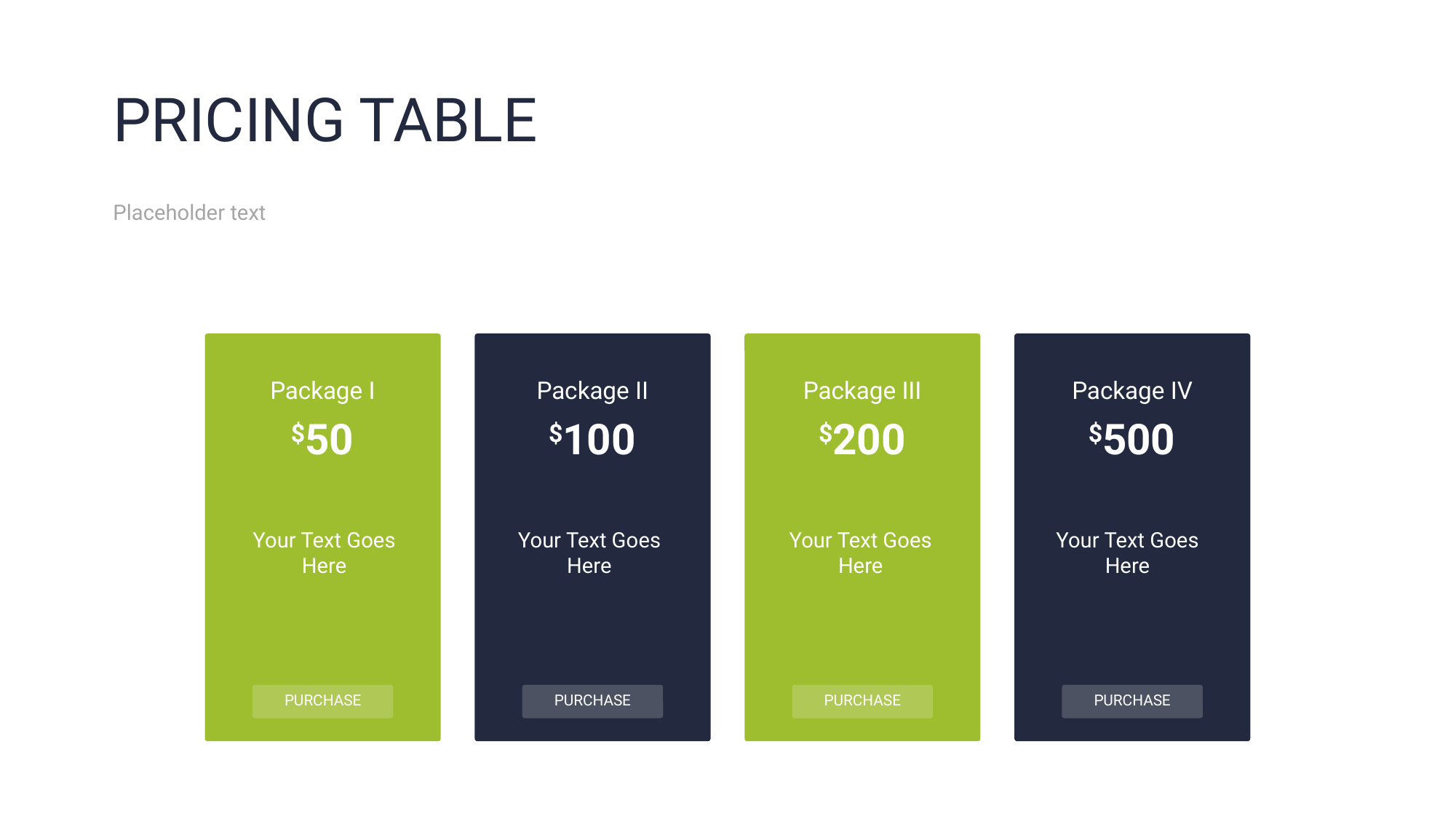

PRICING TABLE
Placeholder text

Package I
Package II
Package III
Package IV
$50
$100
$200
$500
Your Text Goes Here
Your Text Goes Here
Your Text Goes Here
Your Text Goes Here
PURCHASE
PURCHASE
PURCHASE
PURCHASE